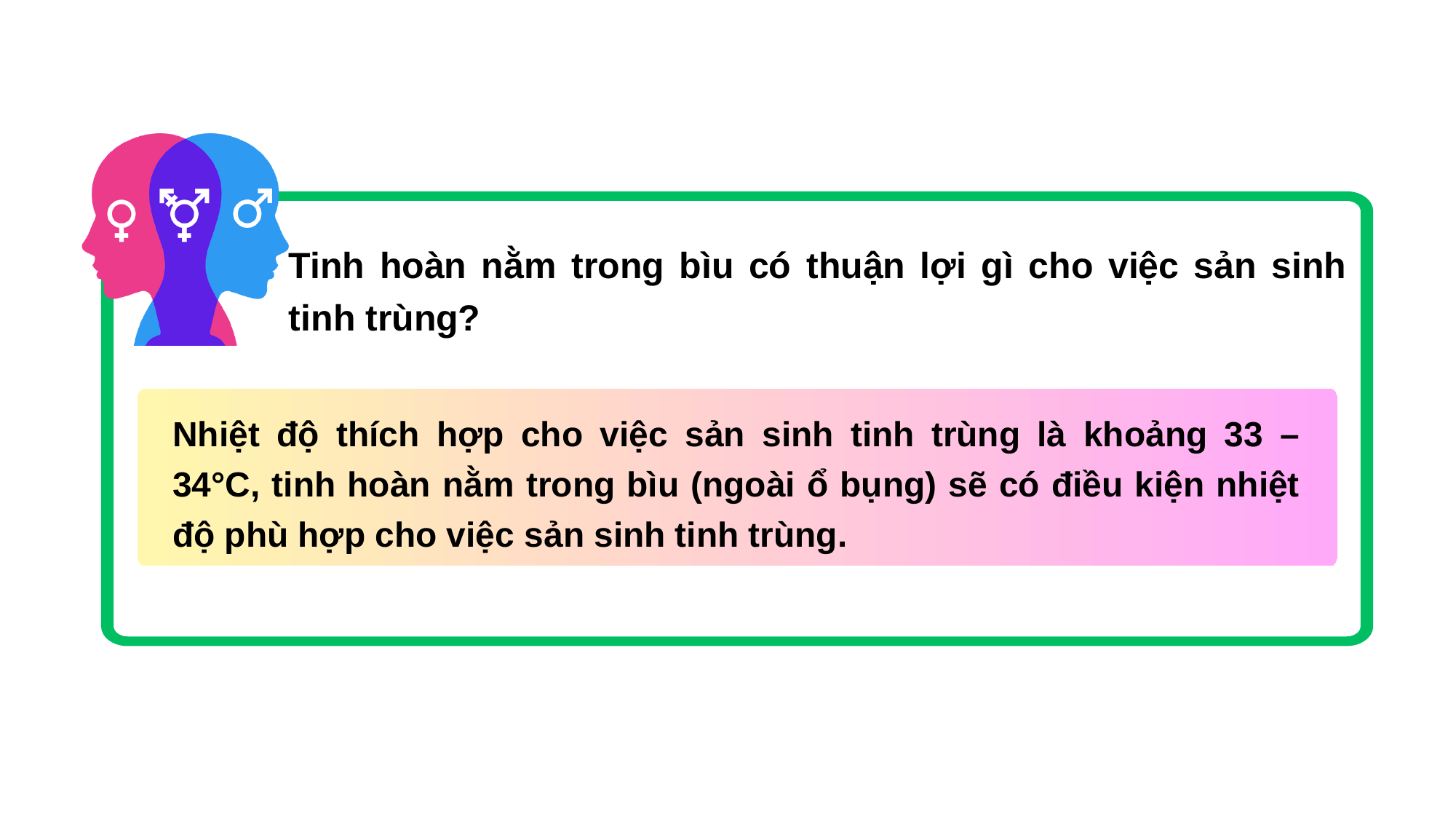

Tinh hoàn nằm trong bìu có thuận lợi gì cho việc sản sinh tinh trùng?

Nhiệt độ thích hợp cho việc sản sinh tinh trùng là khoảng 33 – 34°C, tinh hoàn nằm trong bìu (ngoài ổ bụng) sẽ có điều kiện nhiệt độ phù hợp cho việc sản sinh tinh trùng.